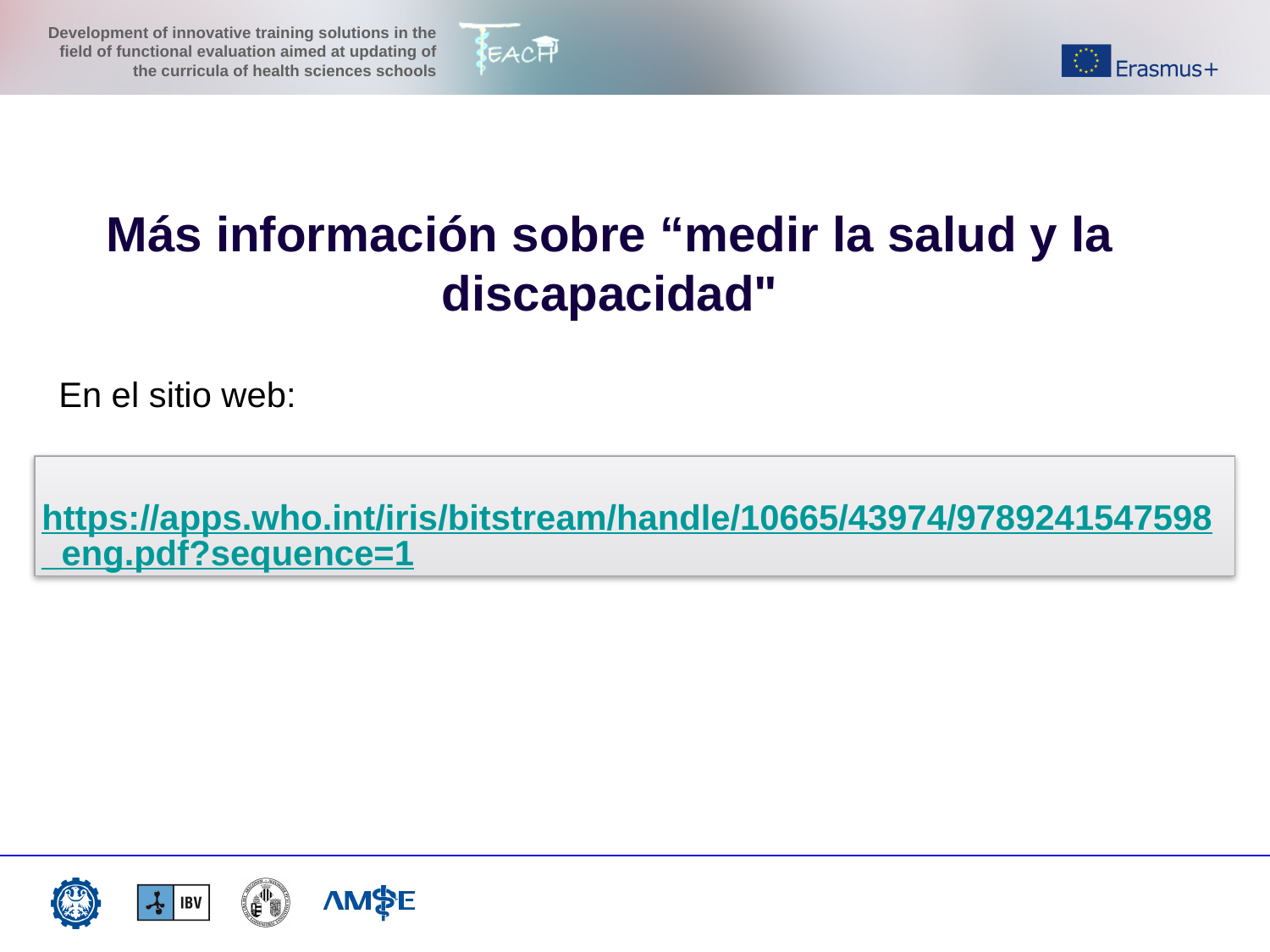

Más información sobre “medir la salud y la discapacidad"
En el sitio web:
https://apps.who.int/iris/bitstream/handle/10665/43974/9789241547598_eng.pdf?sequence=1